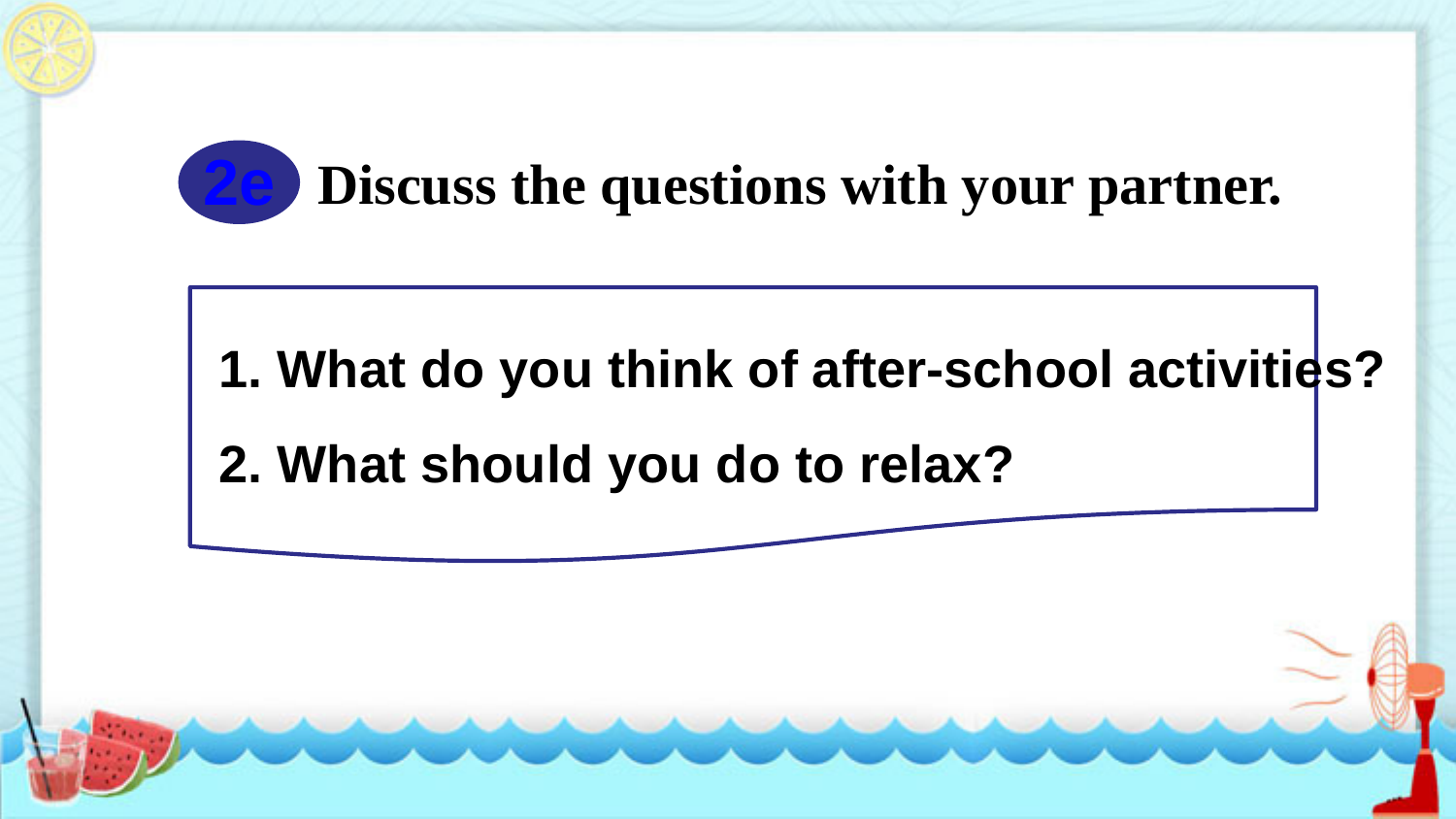

2e

Discuss the questions with your partner.
 1. What do you think of after-school activities?
 2. What should you do to relax?